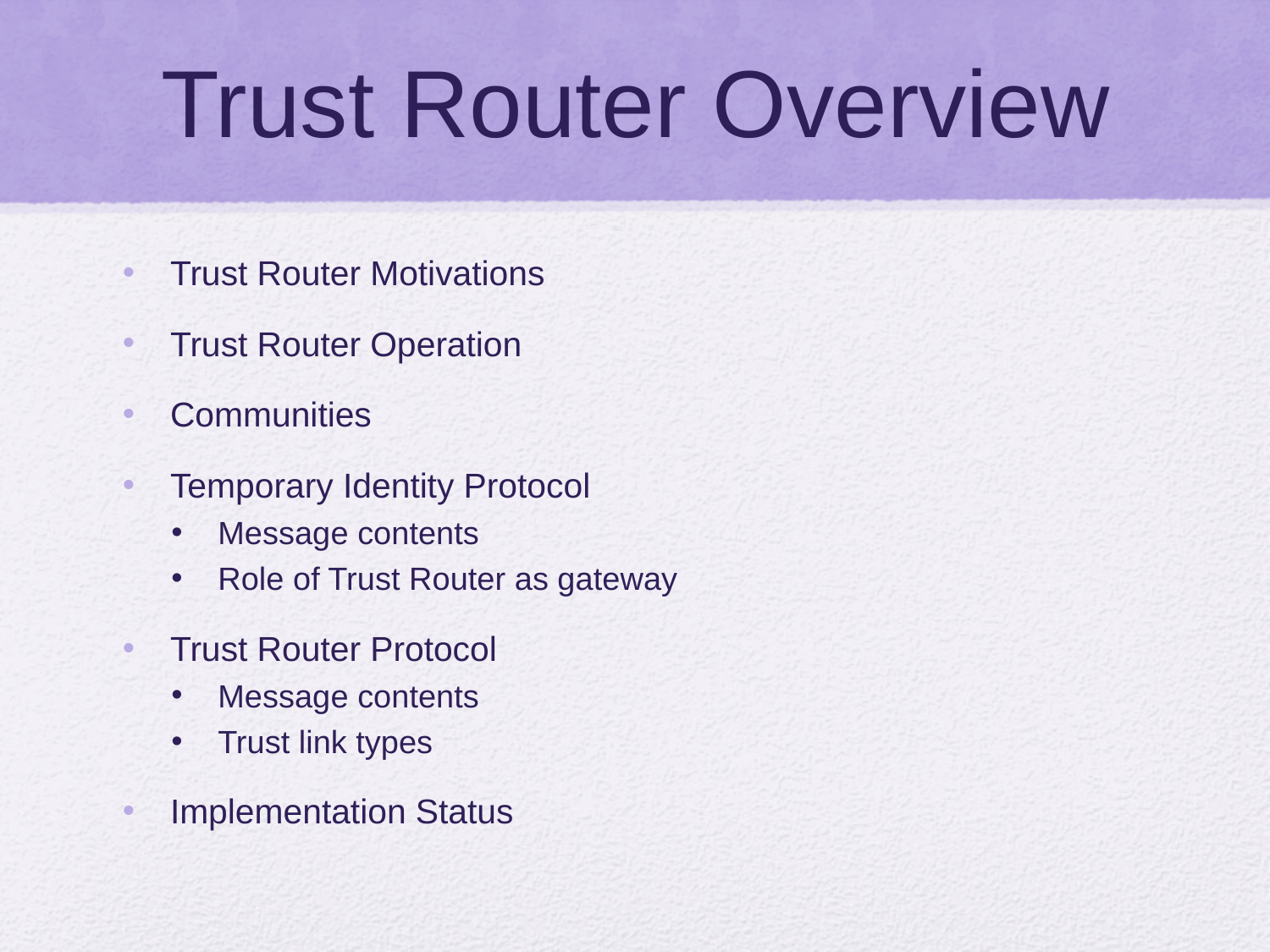

# Trust Router Overview
Trust Router Motivations
Trust Router Operation
Communities
Temporary Identity Protocol
Message contents
Role of Trust Router as gateway
Trust Router Protocol
Message contents
Trust link types
Implementation Status